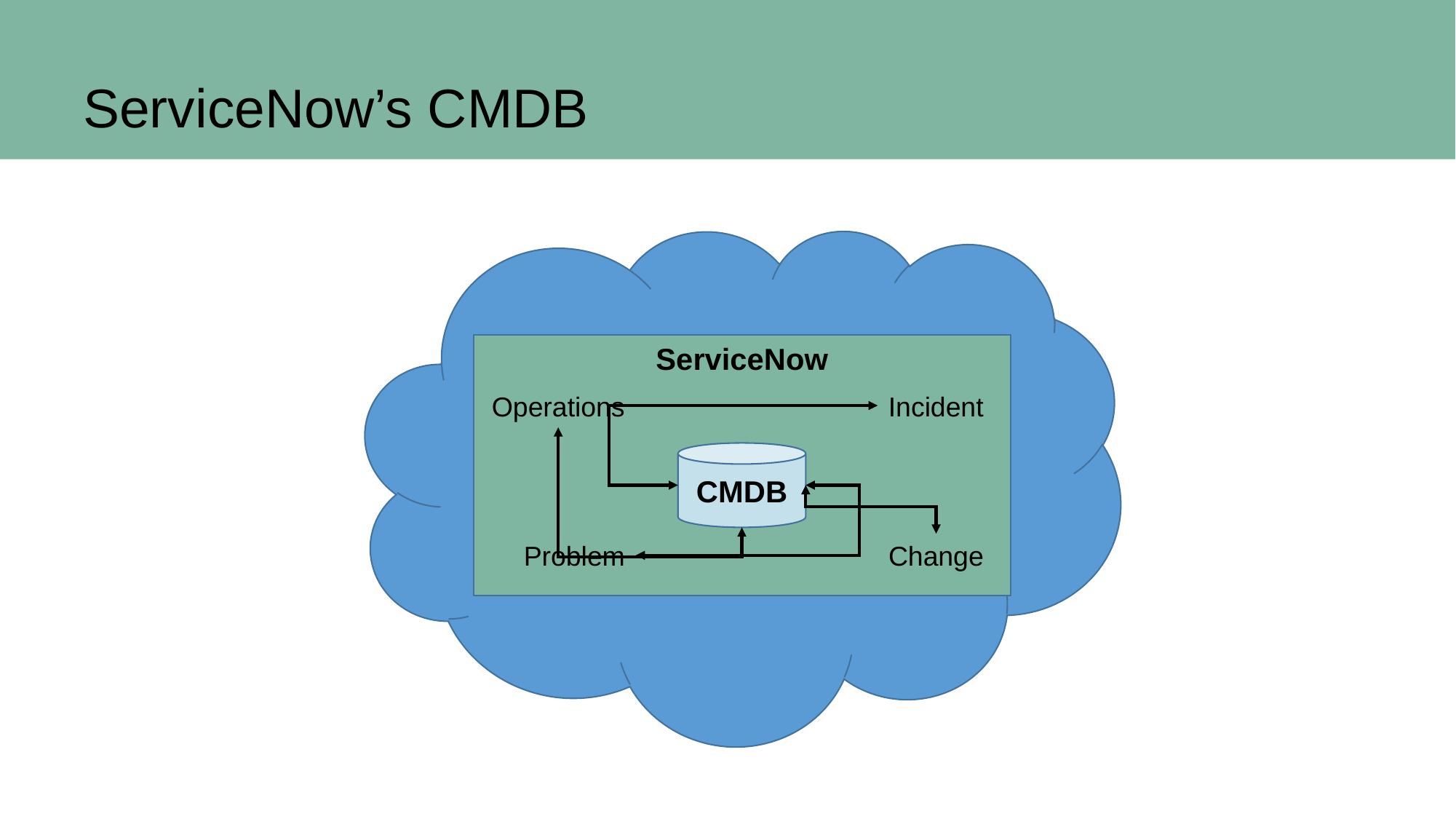

# ServiceNow’s CMDB

ServiceNow
Operations
Incident
CMDB
Problem
Change